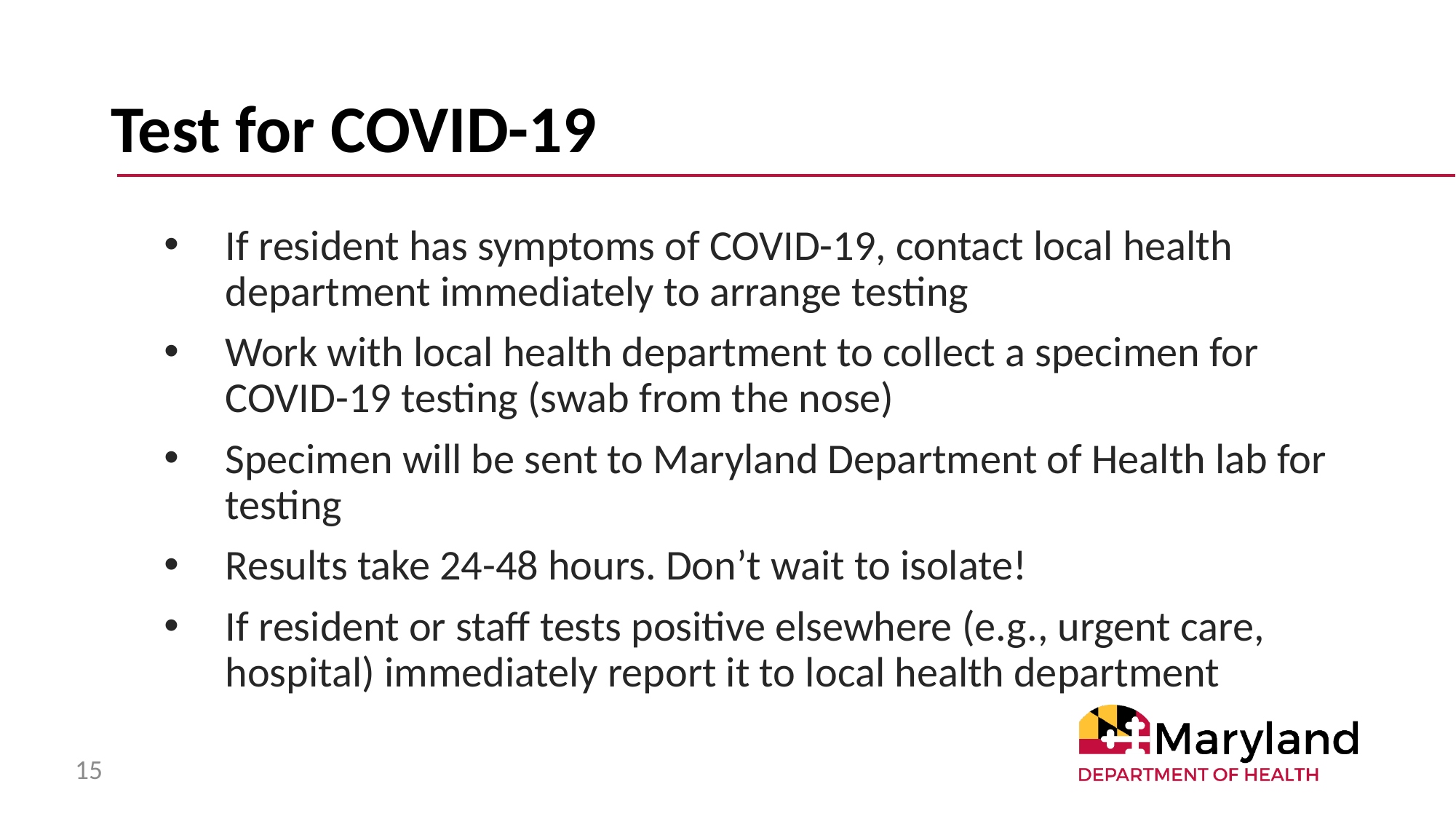

# Test for COVID-19
If resident has symptoms of COVID-19, contact local health department immediately to arrange testing
Work with local health department to collect a specimen for COVID-19 testing (swab from the nose)
Specimen will be sent to Maryland Department of Health lab for testing
Results take 24-48 hours. Don’t wait to isolate!
If resident or staff tests positive elsewhere (e.g., urgent care, hospital) immediately report it to local health department

15